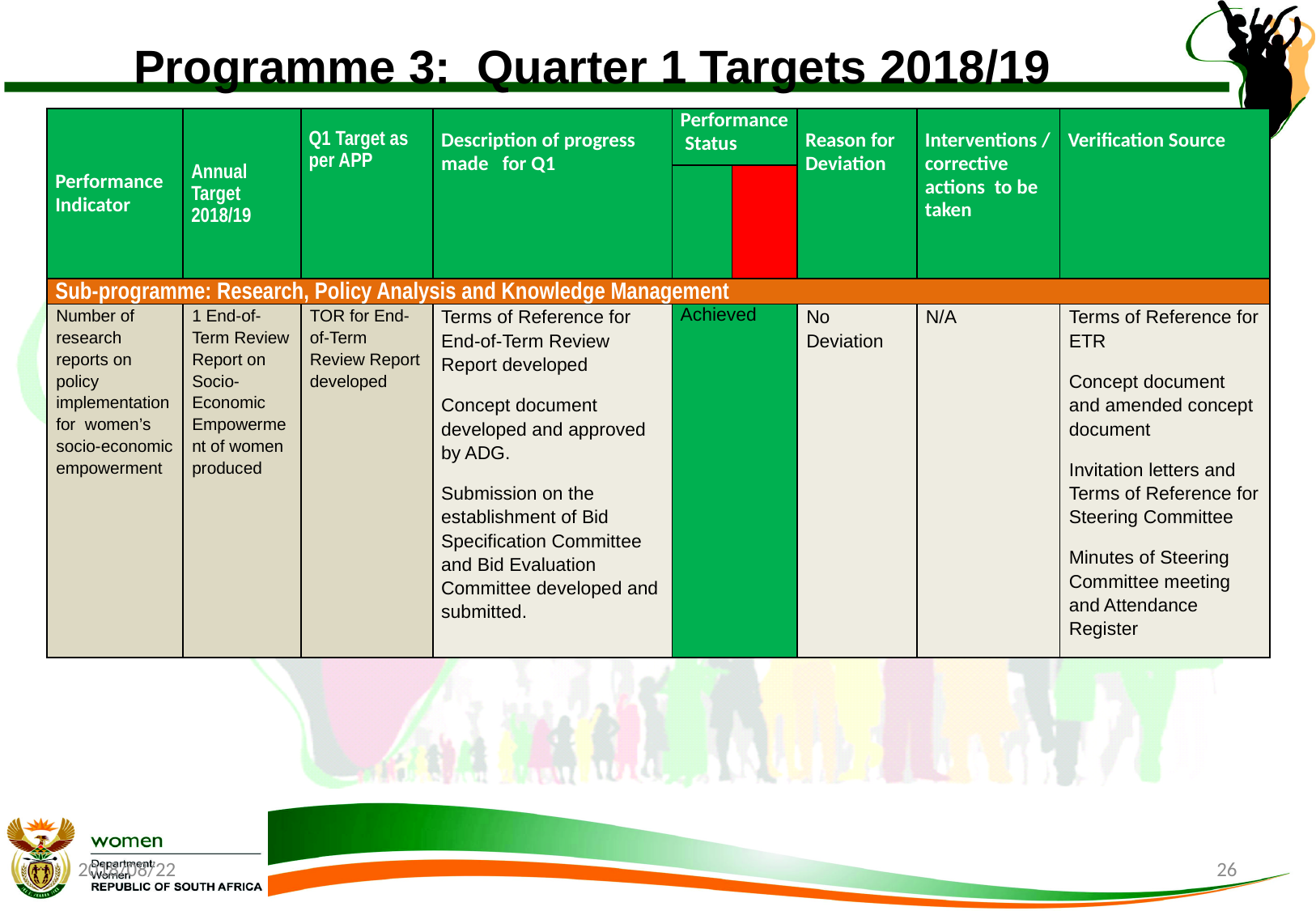

# Programme 3:  Quarter 1 Targets 2018/19
| Performance Indicator | Annual Target 2018/19 | Q1 Target as per APP | Description of progress made for Q1 | Performance Status |  | Reason for Deviation | Interventions / corrective actions to be taken | Verification Source |
| --- | --- | --- | --- | --- | --- | --- | --- | --- |
|  |  |  |  |  |  |  |  |  |
| Sub-programme: Research, Policy Analysis and Knowledge Management |  |  |  |  |  |  |  |  |
| Number of research reports on policy implementation for women’s socio-economic empowerment | 1 End-of-Term Review Report on Socio-Economic Empowerment of women produced | TOR for End-of-Term Review Report developed | Terms of Reference for End-of-Term Review Report developed Concept document developed and approved by ADG. Submission on the establishment of Bid Specification Committee and Bid Evaluation Committee developed and submitted. | Achieved |  | No Deviation | N/A | Terms of Reference for ETR Concept document and amended concept document Invitation letters and Terms of Reference for Steering Committee Minutes of Steering Committee meeting and Attendance Register |

2018/08/22
26